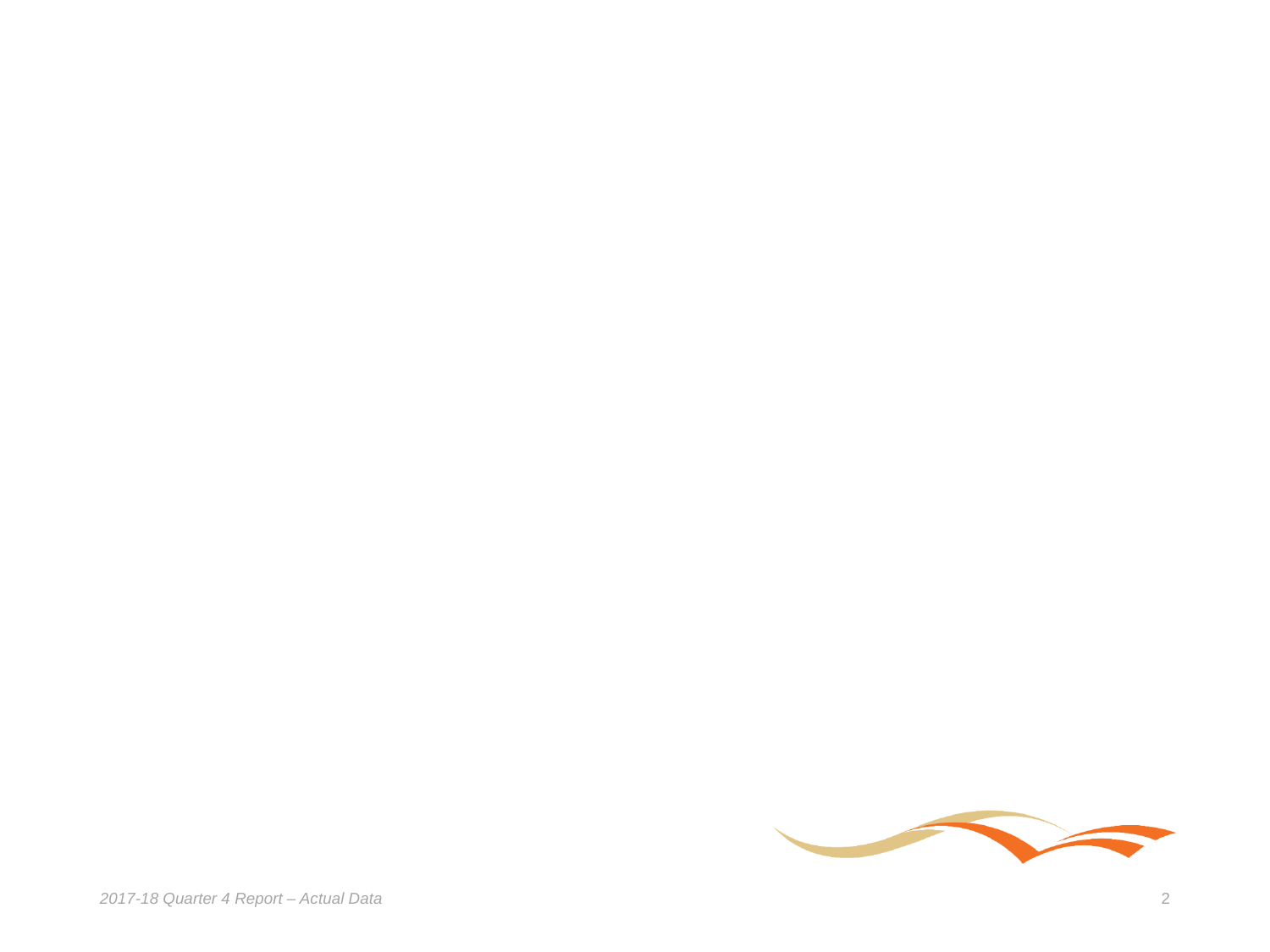

#

2017-18 Quarter 4 Report – Actual Data
2